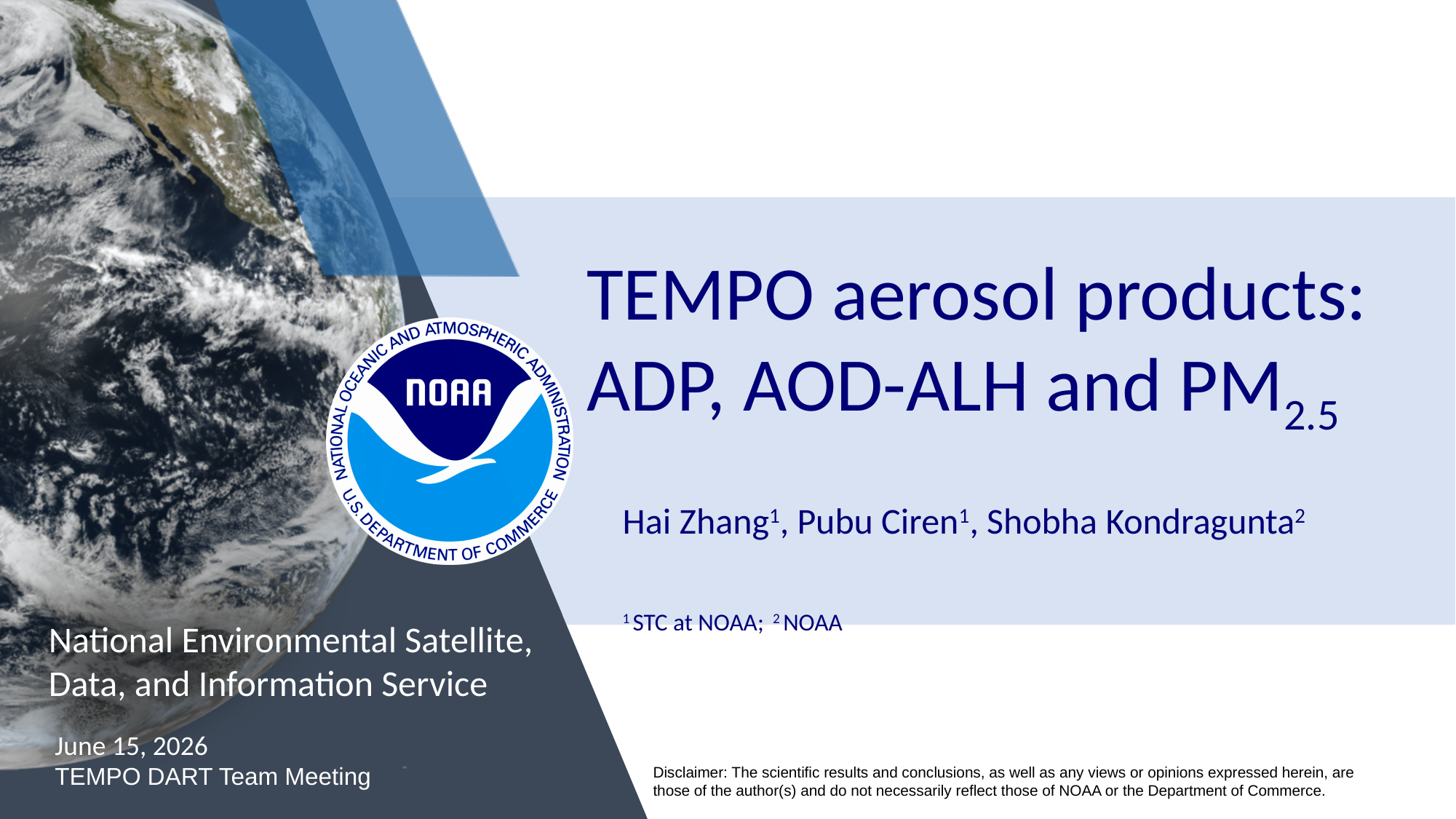

TEMPO aerosol products: ADP, AOD-ALH and PM2.5
Hai Zhang1, Pubu Ciren1, Shobha Kondragunta2

1 STC at NOAA;  2 NOAA

June 15, 2026
TEMPO DART Team Meeting

Disclaimer: The scientific results and conclusions, as well as any views or opinions expressed herein, are those of the author(s) and do not necessarily reflect those of NOAA or the Department of Commerce.